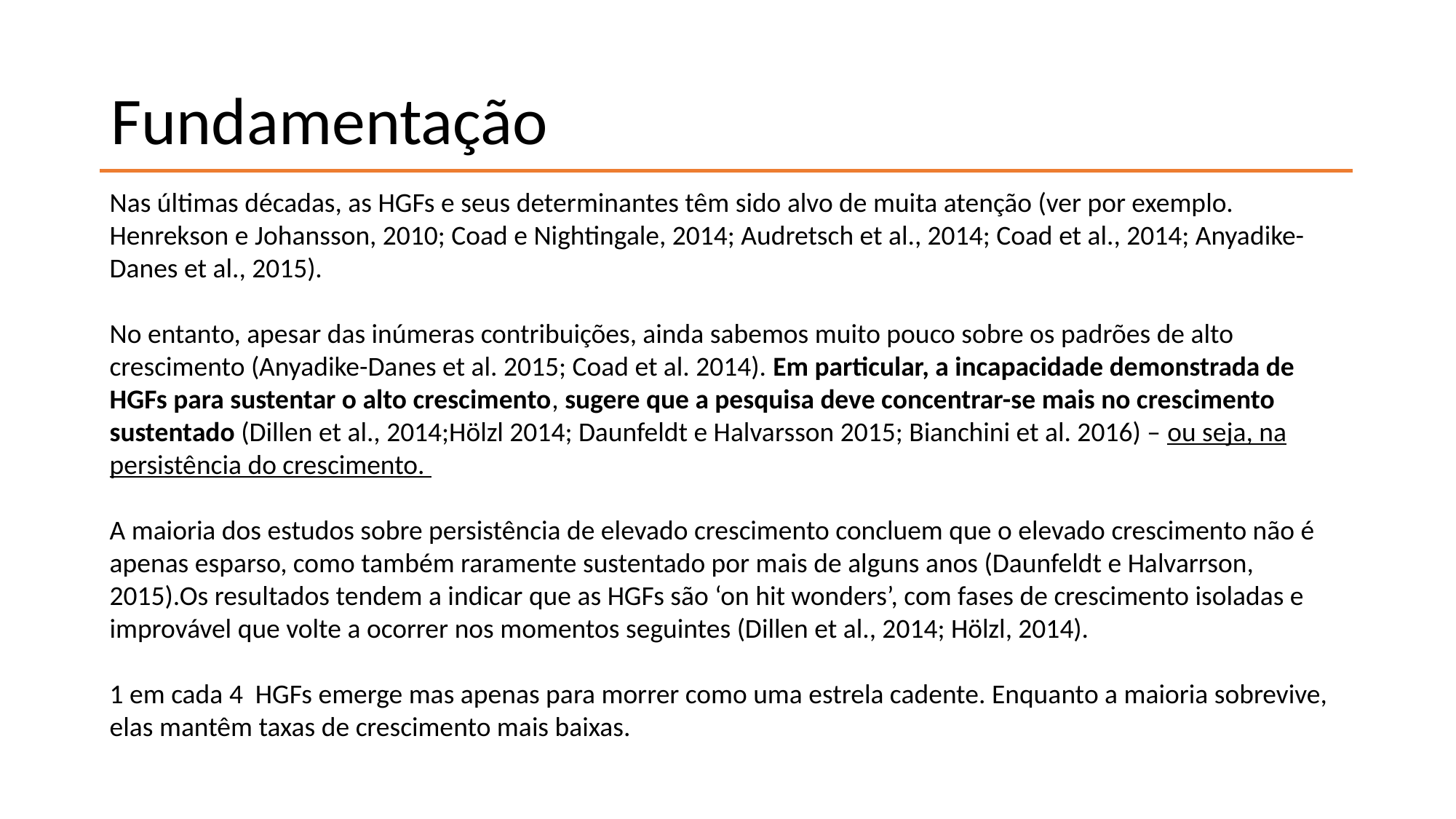

# Fundamentação
Nas últimas décadas, as HGFs e seus determinantes têm sido alvo de muita atenção (ver por exemplo. Henrekson e Johansson, 2010; Coad e Nightingale, 2014; Audretsch et al., 2014; Coad et al., 2014; Anyadike-Danes et al., 2015).

No entanto, apesar das inúmeras contribuições, ainda sabemos muito pouco sobre os padrões de alto crescimento (Anyadike-Danes et al. 2015; Coad et al. 2014). Em particular, a incapacidade demonstrada de HGFs para sustentar o alto crescimento, sugere que a pesquisa deve concentrar-se mais no crescimento sustentado (Dillen et al., 2014;Hölzl 2014; Daunfeldt e Halvarsson 2015; Bianchini et al. 2016) – ou seja, na persistência do crescimento.

A maioria dos estudos sobre persistência de elevado crescimento concluem que o elevado crescimento não é apenas esparso, como também raramente sustentado por mais de alguns anos (Daunfeldt e Halvarrson, 2015).Os resultados tendem a indicar que as HGFs são ‘on hit wonders’, com fases de crescimento isoladas e improvável que volte a ocorrer nos momentos seguintes (Dillen et al., 2014; Hölzl, 2014).

1 em cada 4  HGFs emerge mas apenas para morrer como uma estrela cadente. Enquanto a maioria sobrevive, elas mantêm taxas de crescimento mais baixas.